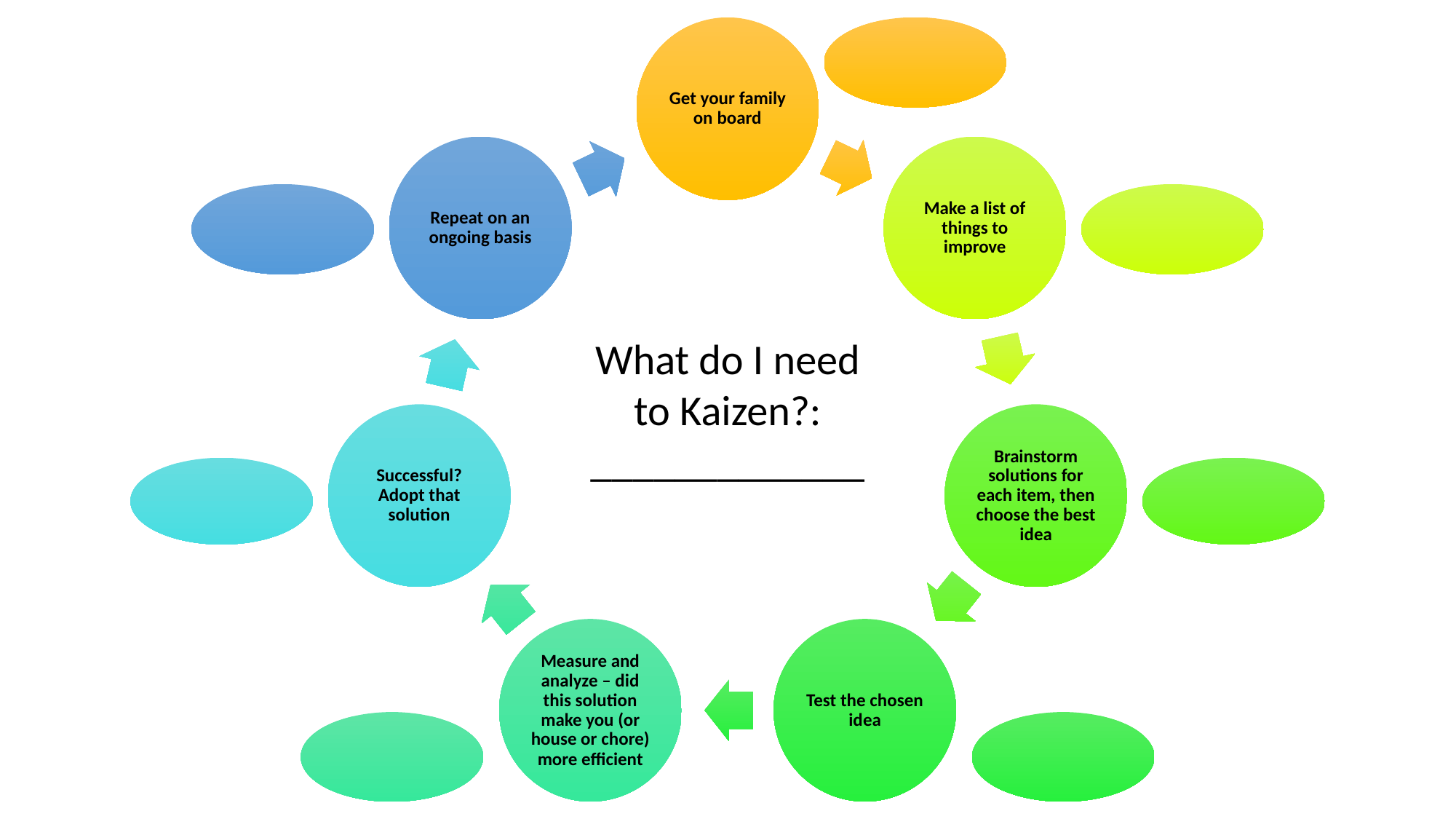

Get your family on board

Make a list of things to improve

Brainstorm solutions for each item, then choose the best idea

Test the chosen idea

Measure and analyze – did this solution make you (or house or chore) more efficient

Successful? Adopt that solution

Repeat on an ongoing basis

What do I need to Kaizen?: _____________